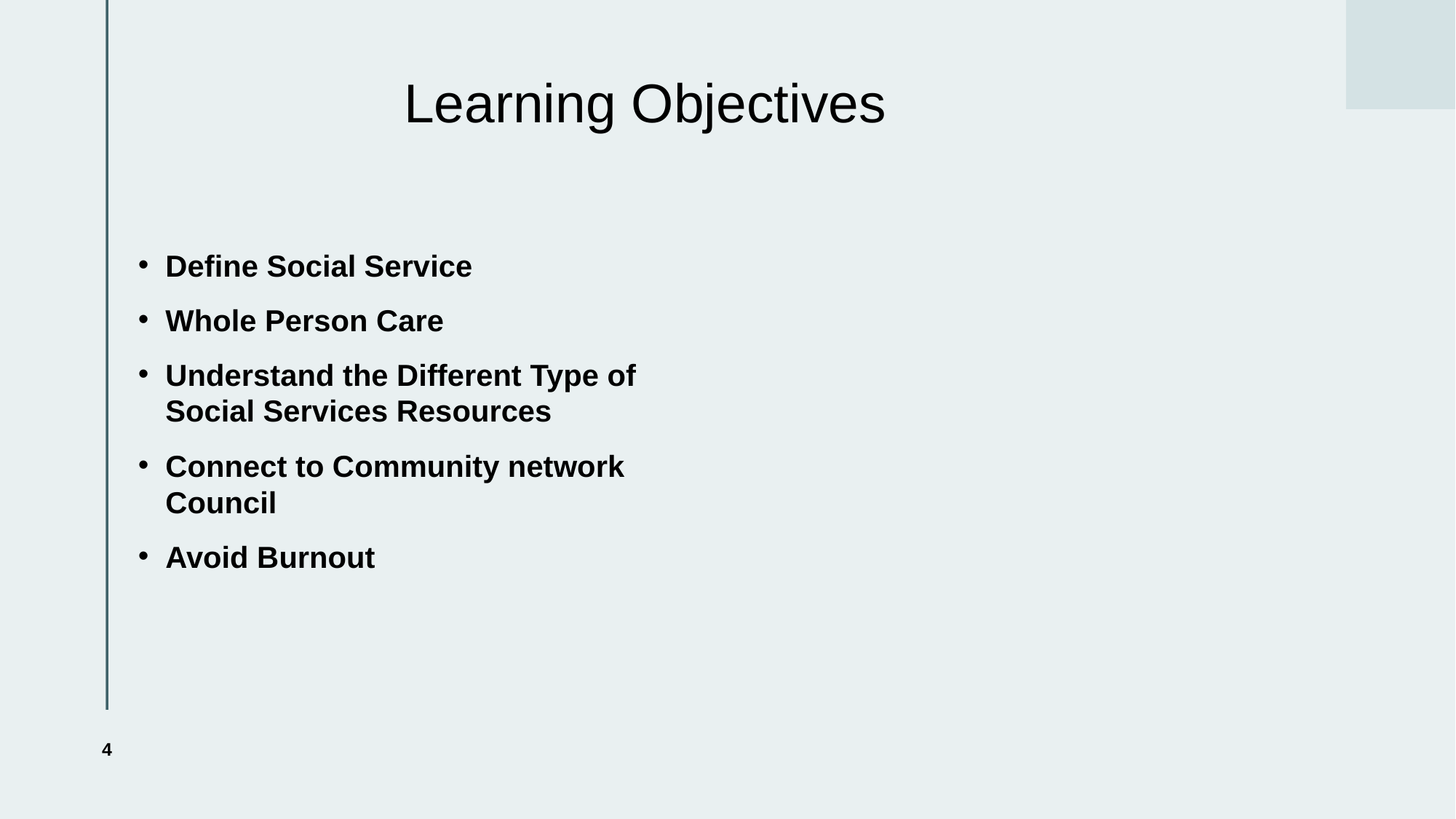

# Learning Objectives
Define Social Service
Whole Person Care
Understand the Different Type of  Social Services Resources
Connect to Community network Council
Avoid Burnout

4